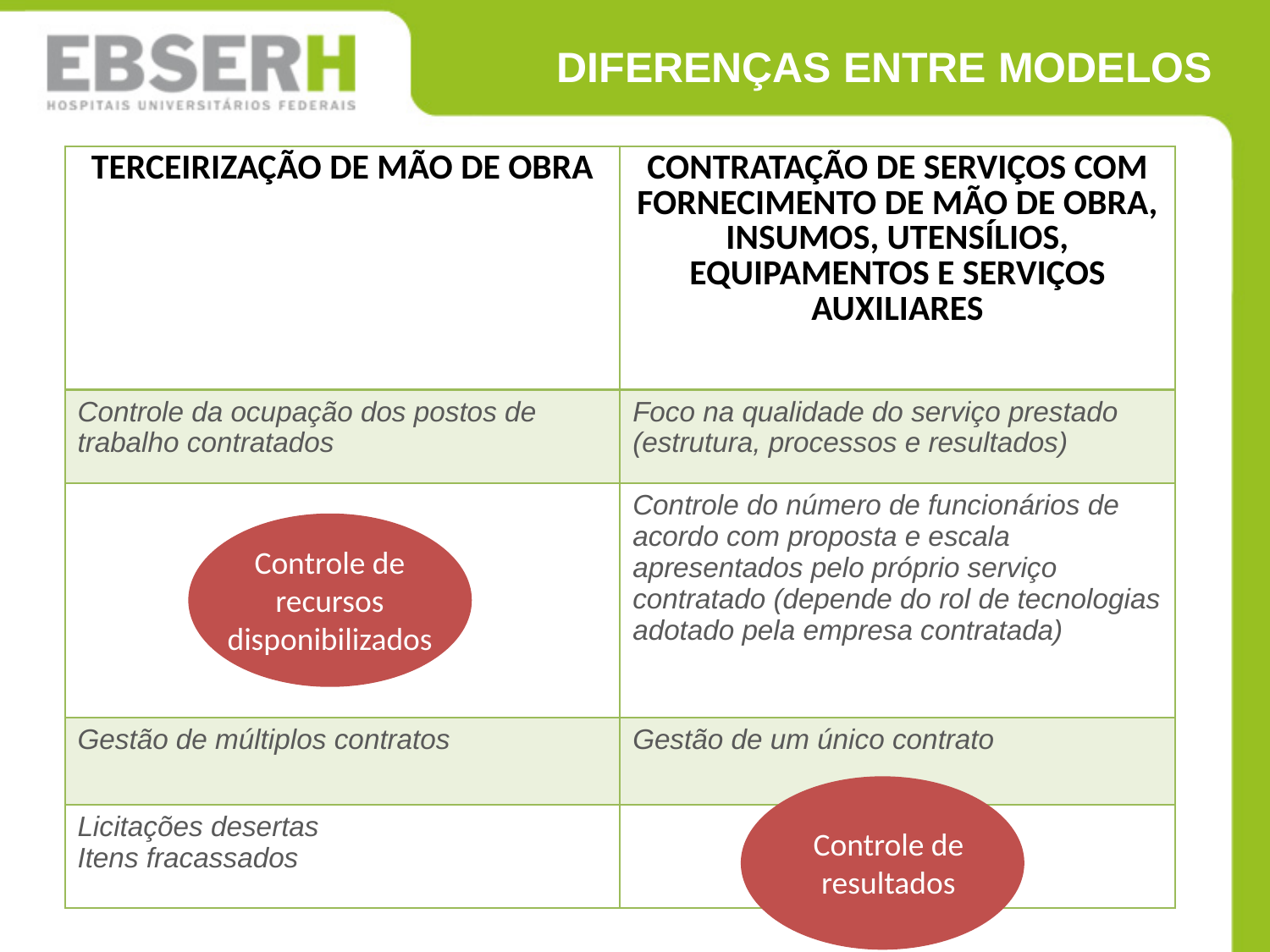

DIFERENÇAS ENTRE MODELOS
| TERCEIRIZAÇÃO DE MÃO DE OBRA | CONTRATAÇÃO DE SERVIÇOS COM FORNECIMENTO DE MÃO DE OBRA, INSUMOS, UTENSÍLIOS, EQUIPAMENTOS E SERVIÇOS AUXILIARES |
| --- | --- |
| Controle da ocupação dos postos de trabalho contratados | Foco na qualidade do serviço prestado (estrutura, processos e resultados) |
|  | Controle do número de funcionários de acordo com proposta e escala apresentados pelo próprio serviço contratado (depende do rol de tecnologias adotado pela empresa contratada) |
| Gestão de múltiplos contratos | Gestão de um único contrato |
| Licitações desertas Itens fracassados |  |

Controle de recursos disponibilizados

Controle de resultados